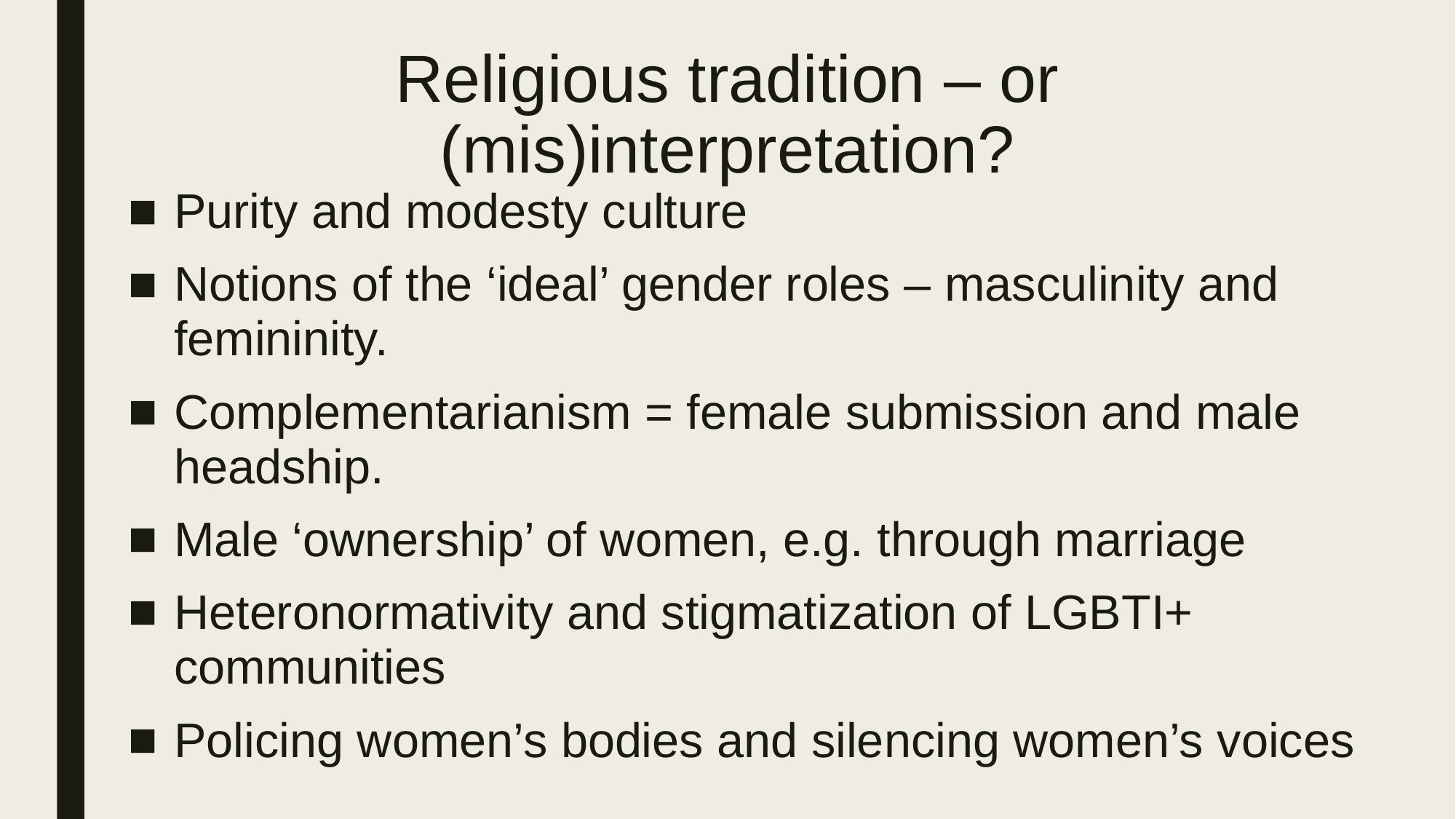

# Religious tradition – or (mis)interpretation?
Purity and modesty culture
Notions of the ‘ideal’ gender roles – masculinity and femininity.
Complementarianism = female submission and male headship.
Male ‘ownership’ of women, e.g. through marriage
Heteronormativity and stigmatization of LGBTI+ communities
Policing women’s bodies and silencing women’s voices